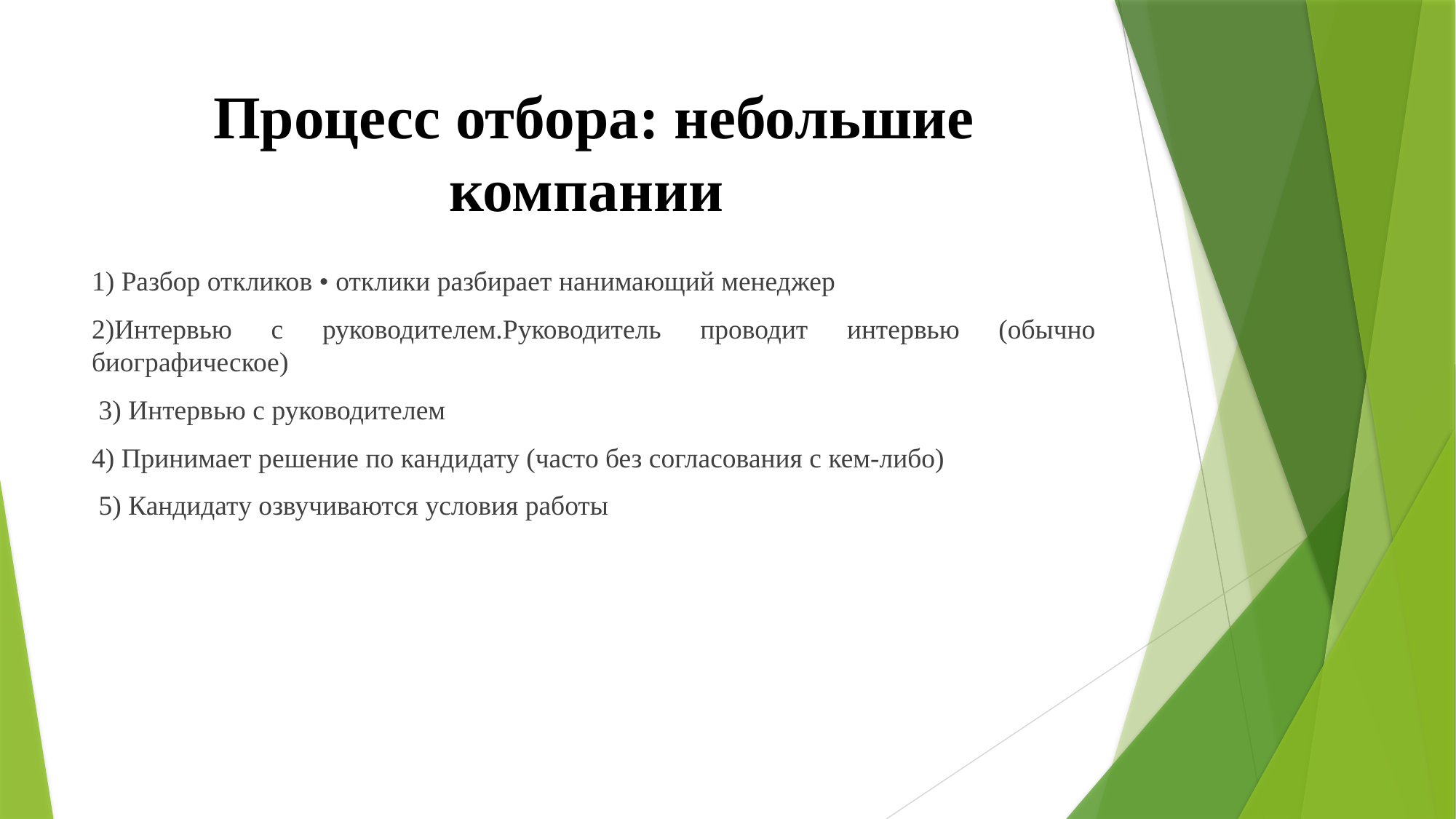

# Процесс отбора: небольшие компании
1) Разбор откликов • отклики разбирает нанимающий менеджер
2)Интервью с руководителем.Руководитель проводит интервью (обычно биографическое)
 3) Интервью с руководителем
4) Принимает решение по кандидату (часто без согласования с кем-либо)
 5) Кандидату озвучиваются условия работы